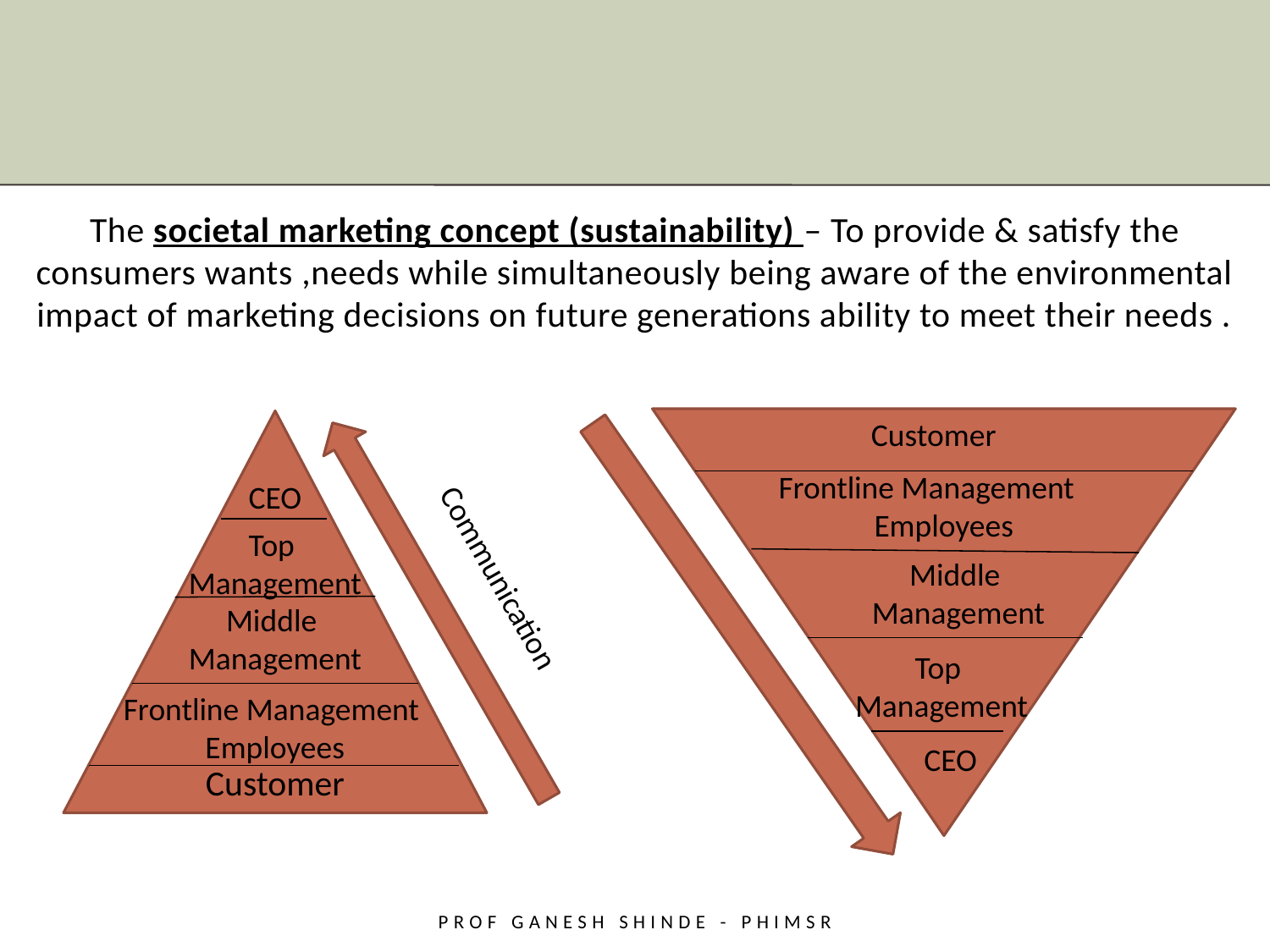

The societal marketing concept (sustainability) – To provide & satisfy the consumers wants ,needs while simultaneously being aware of the environmental impact of marketing decisions on future generations ability to meet their needs .

Customer

Frontline Management
Employees
CEO
Top
Management
Middle
Management
Communication

Middle
Management

Top
Management
Frontline Management
Employees
CEO
Customer
Prof Ganesh Shinde - PHiMSR